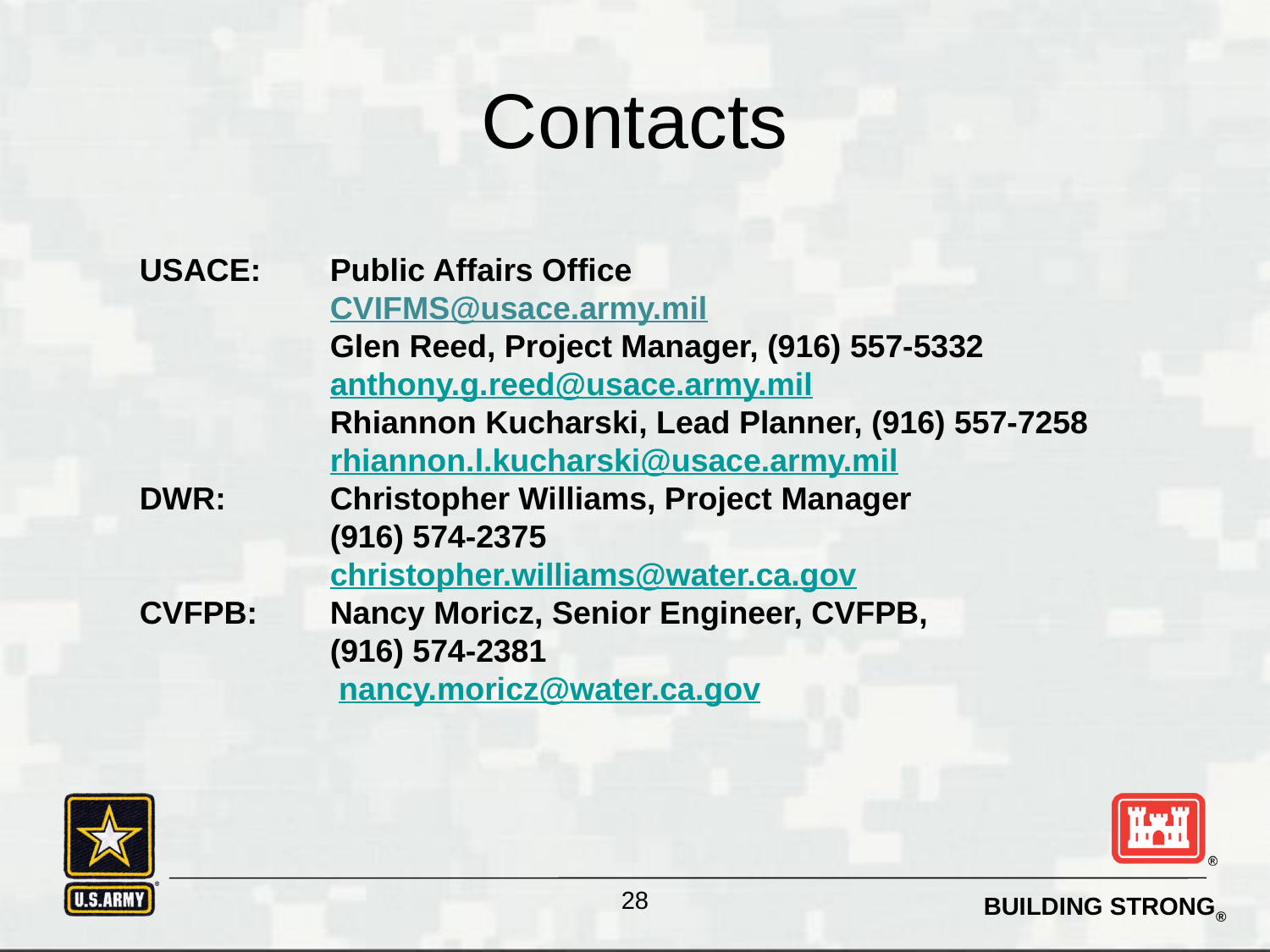

# Contacts
USACE:	Public Affairs Office
	CVIFMS@usace.army.mil
	Glen Reed, Project Manager, (916) 557-5332
	anthony.g.reed@usace.army.mil
	Rhiannon Kucharski, Lead Planner, (916) 557-7258
	rhiannon.l.kucharski@usace.army.mil
DWR:	Christopher Williams, Project Manager
	(916) 574-2375
	christopher.williams@water.ca.gov
CVFPB:	Nancy Moricz, Senior Engineer, CVFPB,
	(916) 574-2381
	 nancy.moricz@water.ca.gov
28